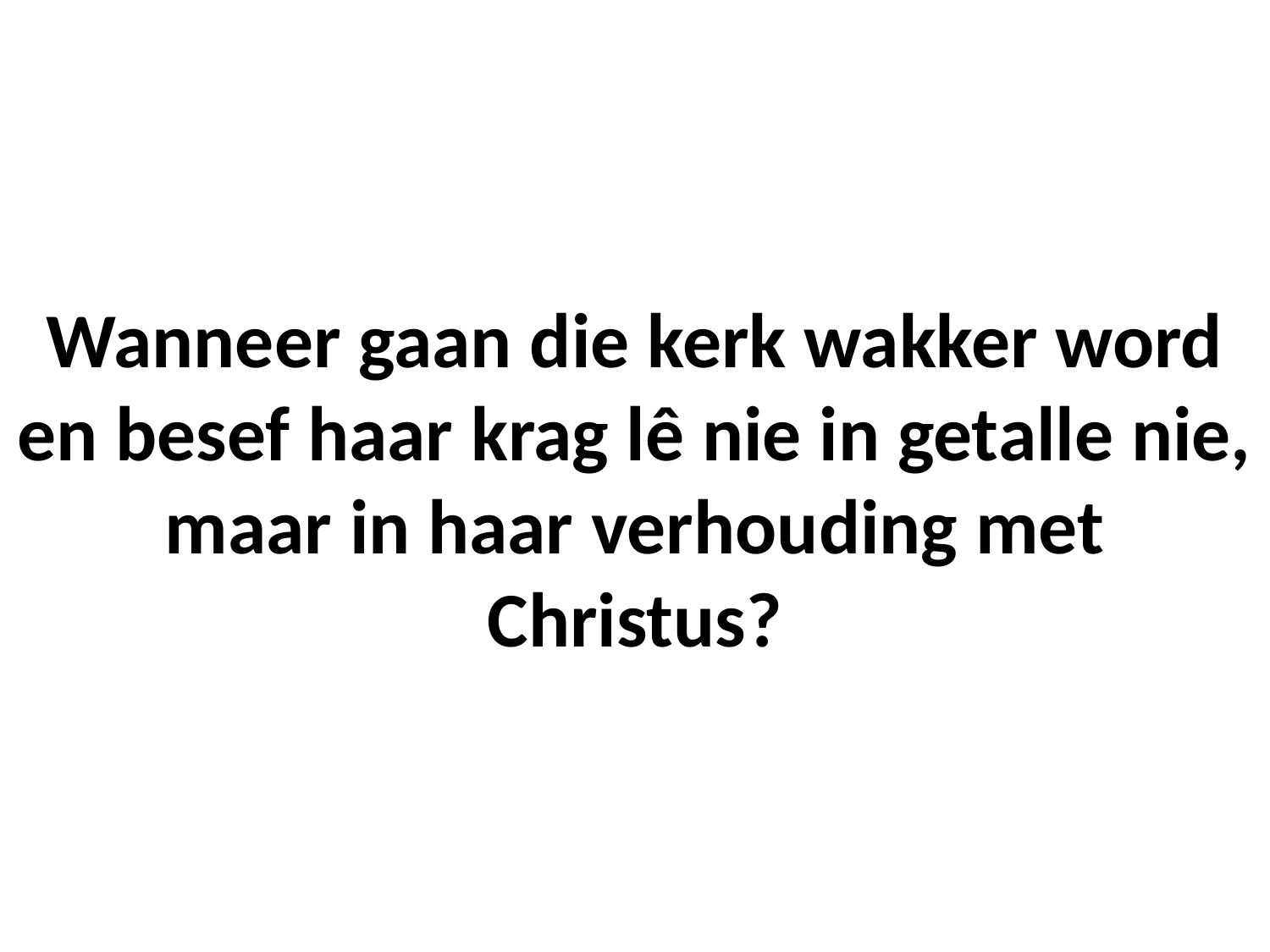

# Wanneer gaan die kerk wakker word en besef haar krag lê nie in getalle nie, maar in haar verhouding met Christus?